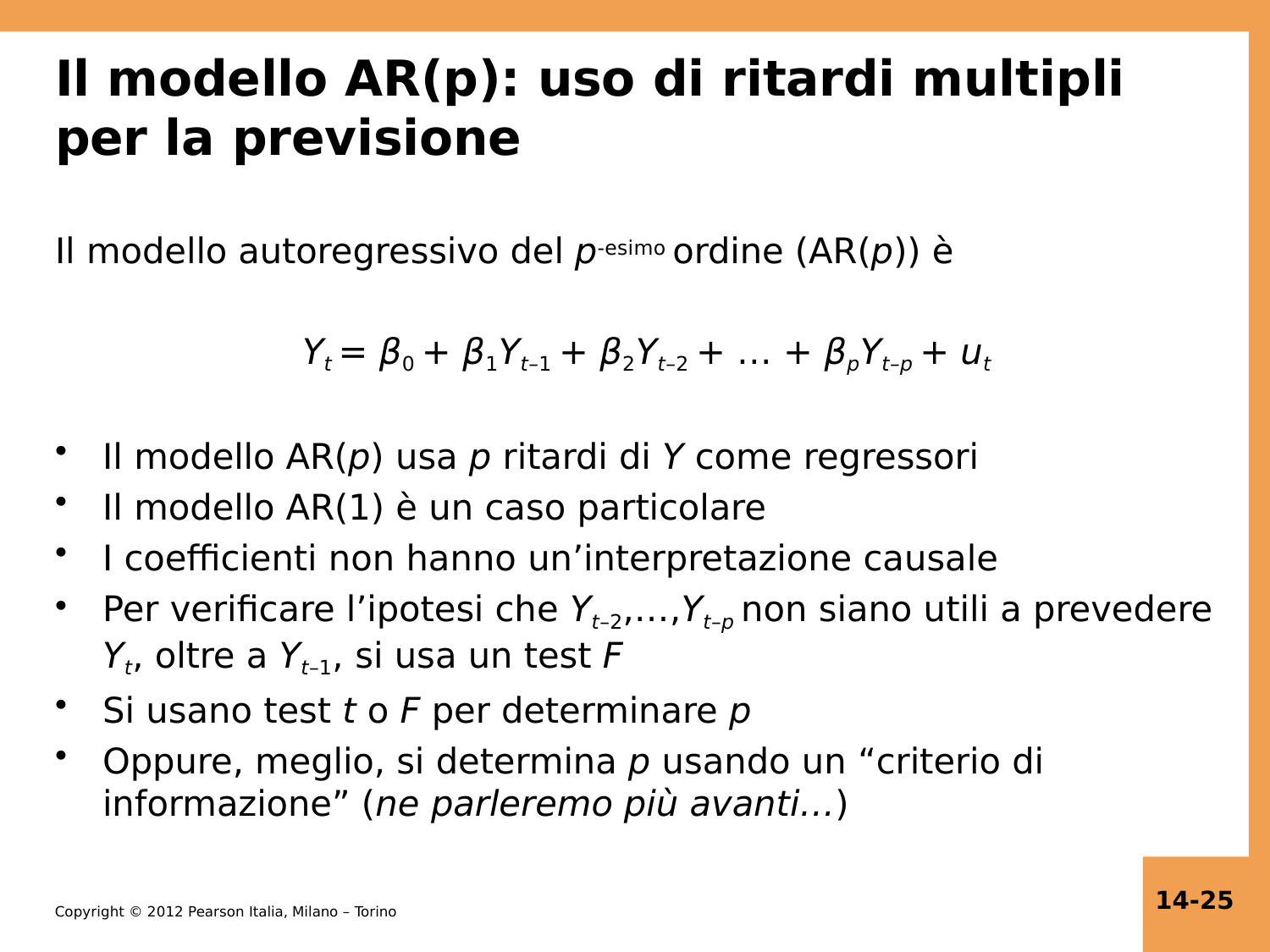

# Il modello AR(p): uso di ritardi multipli  per la previsione
Il modello autoregressivo del p-esimo ordine (AR(p)) è

Yt = β0 + β1Yt–1 + β2Yt–2 + … + βpYt–p + ut

Il modello AR(p) usa p ritardi di Y come regressori
Il modello AR(1) è un caso particolare
I coefficienti non hanno un’interpretazione causale
Per verificare l’ipotesi che Yt–2,…,Yt–p non siano utili a prevedere
Yt, oltre a Yt–1, si usa un test F
Si usano test t o F per determinare p
Oppure, meglio, si determina p usando un “criterio di
informazione” (ne parleremo più avanti…)
14-25
Copyright © 2012 Pearson Italia, Milano – Torino